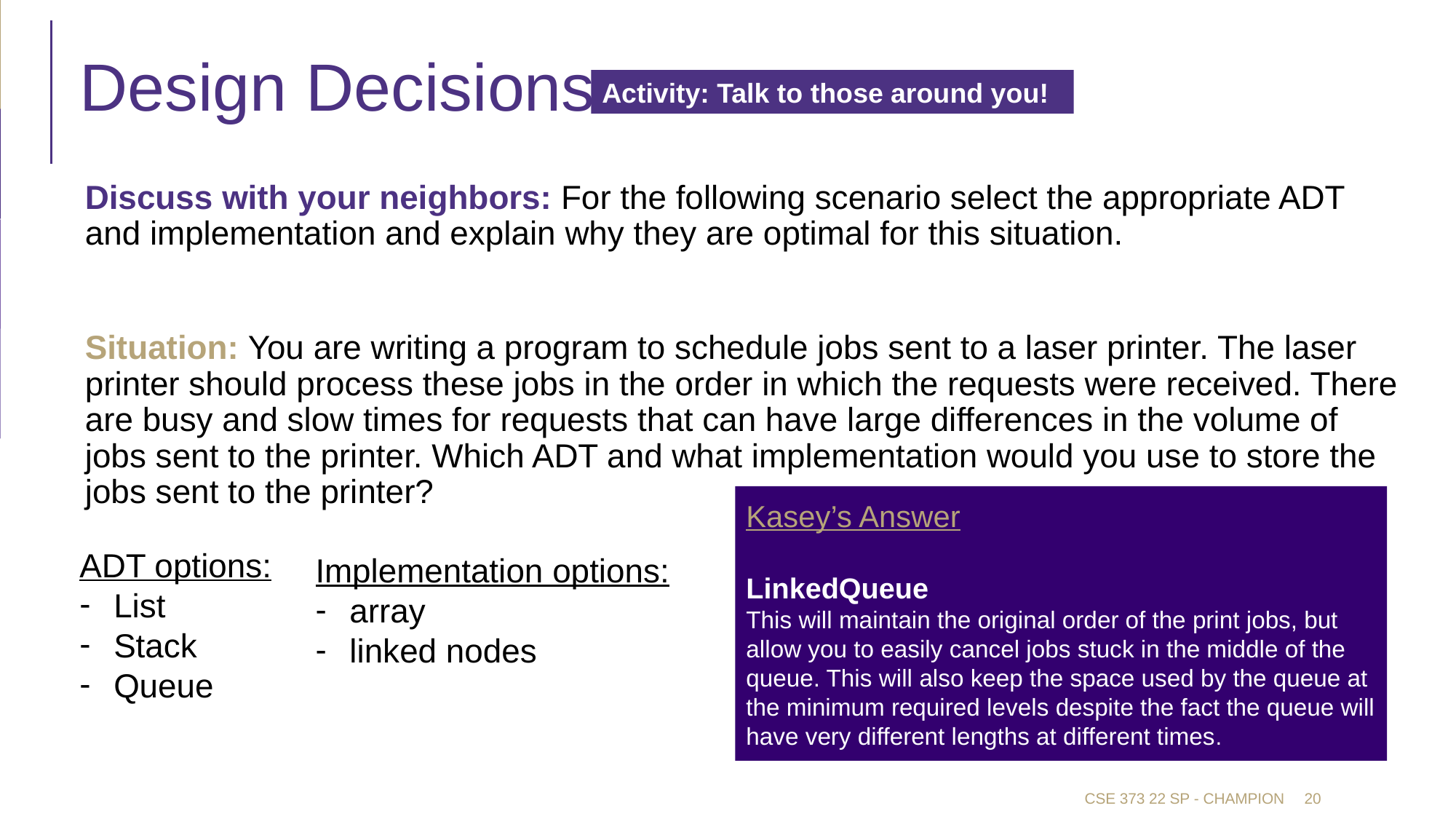

# Design Decisions
Activity: Talk to those around you!
Discuss with your neighbors: For the following scenario select the appropriate ADT and implementation and explain why they are optimal for this situation.

Situation: You are writing a program to schedule jobs sent to a laser printer. The laser printer should process these jobs in the order in which the requests were received. There are busy and slow times for requests that can have large differences in the volume of jobs sent to the printer. Which ADT and what implementation would you use to store the jobs sent to the printer?
Kasey’s Answer

LinkedQueue
This will maintain the original order of the print jobs, but allow you to easily cancel jobs stuck in the middle of the queue. This will also keep the space used by the queue at the minimum required levels despite the fact the queue will have very different lengths at different times.
ADT options:
List
Stack
Queue
Implementation options:
array
linked nodes
CSE 373 22 SP - CHAMPION
20